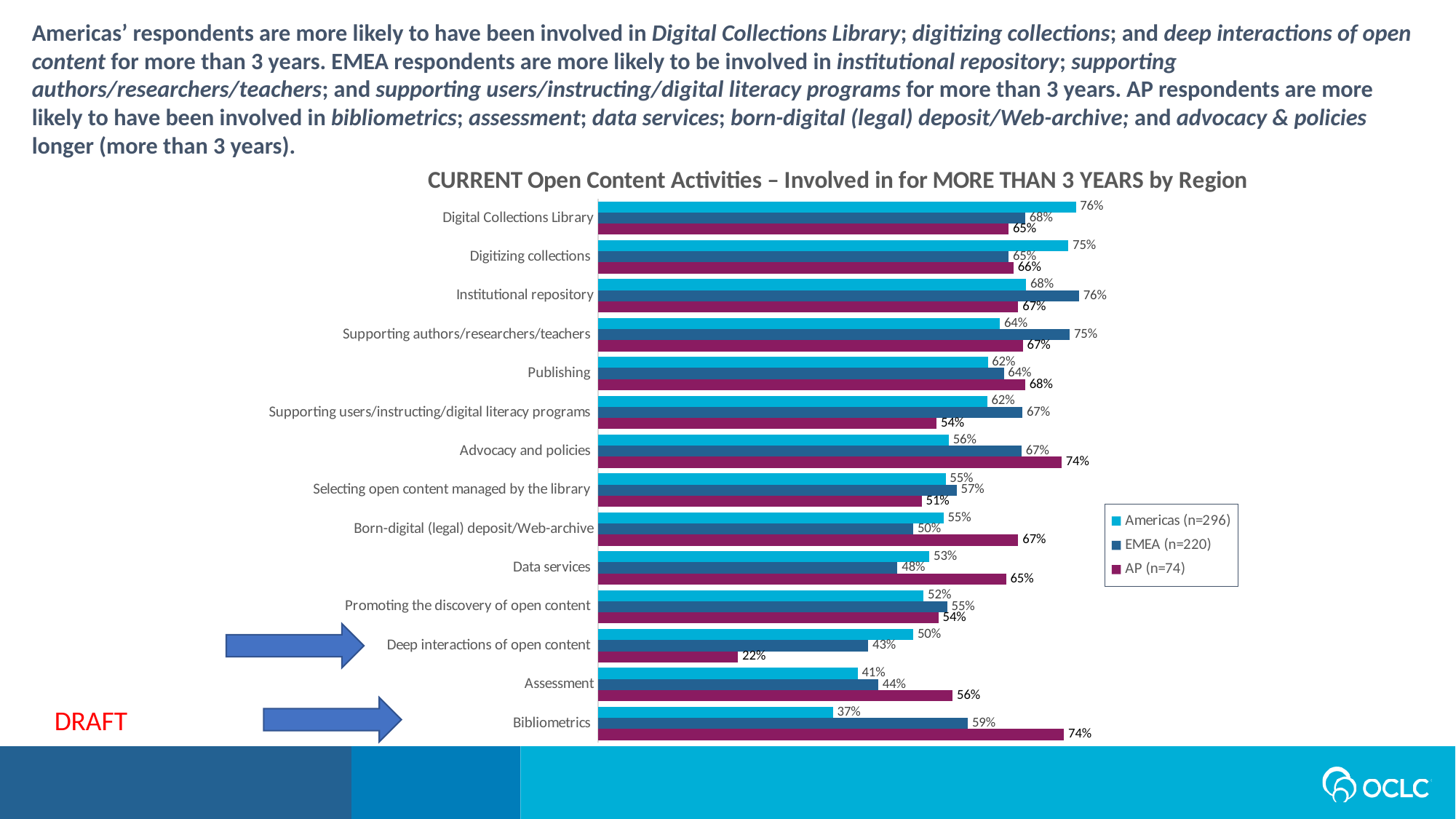

Americas’ respondents are more likely to have been involved in Digital Collections Library; digitizing collections; and deep interactions of open content for more than 3 years. EMEA respondents are more likely to be involved in institutional repository; supporting authors/researchers/teachers; and supporting users/instructing/digital literacy programs for more than 3 years. AP respondents are more likely to have been involved in bibliometrics; assessment; data services; born-digital (legal) deposit/Web-archive; and advocacy & policies longer (more than 3 years).

### Chart: CURRENT Open Content Activities – Involved in for MORE THAN 3 YEARS by Region

| Category | AP (n=74) | EMEA (n=220) | Americas (n=296) |
|---|---|---|---|
| Bibliometrics  | 0.7391304347826086 | 0.5866666666666667 | 0.37254901960784315 |
| Assessment | 0.5625 | 0.4444444444444444 | 0.4117647058823529 |
| Deep interactions of open content  | 0.2222222222222222 | 0.42857142857142855 | 0.5 |
| Promoting the discovery of open content  | 0.54 | 0.5539568345323741 | 0.5164319248826291 |
| Data services  | 0.6470588235294118 | 0.475 | 0.5256410256410257 |
| Born-digital (legal) deposit/Web-archive | 0.6666666666666666 | 0.5 | 0.547945205479452 |
| Selecting open content managed by the library  | 0.5135135135135135 | 0.5689655172413793 | 0.551219512195122 |
| Advocacy and policies  | 0.7352941176470589 | 0.6717557251908397 | 0.5562913907284768 |
| Supporting users/instructing/digital literacy programs  | 0.5370370370370371 | 0.6730769230769231 | 0.6172248803827751 |
| Publishing  | 0.6774193548387096 | 0.6436781609195402 | 0.6181818181818182 |
| Supporting authors/researchers/teachers  | 0.6739130434782609 | 0.7482993197278912 | 0.6373626373626373 |
| Institutional repository | 0.6666666666666666 | 0.7630057803468208 | 0.6790123456790124 |
| Digitizing collections  | 0.6590909090909091 | 0.6511627906976745 | 0.7461139896373057 |
| Digital Collections Library | 0.6511627906976745 | 0.6774193548387096 | 0.7579617834394905 |
DRAFT